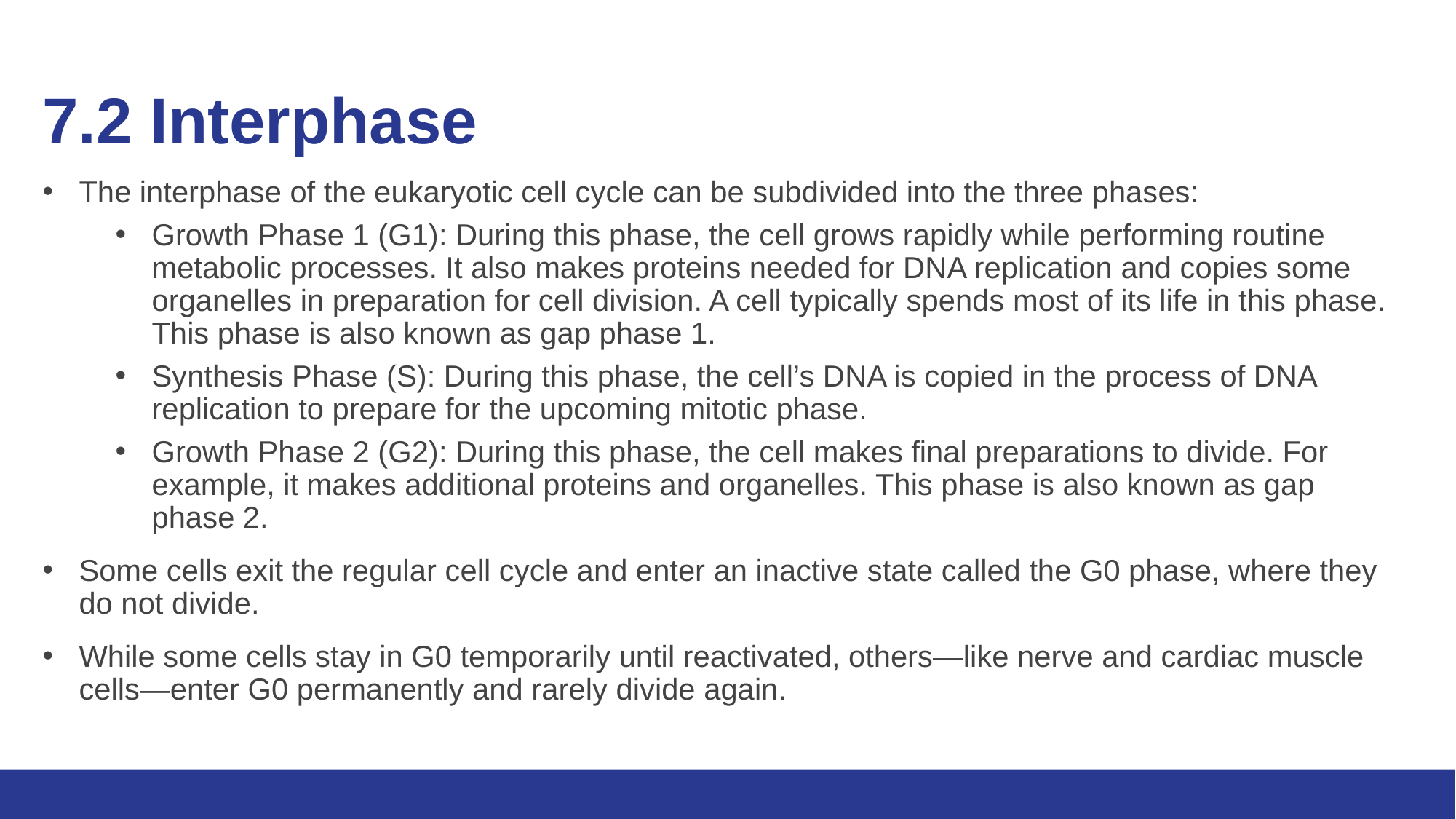

# 7.2 Interphase
The interphase of the eukaryotic cell cycle can be subdivided into the three phases:
Growth Phase 1 (G1): During this phase, the cell grows rapidly while performing routine metabolic processes. It also makes proteins needed for DNA replication and copies some organelles in preparation for cell division. A cell typically spends most of its life in this phase. This phase is also known as gap phase 1.
Synthesis Phase (S): During this phase, the cell’s DNA is copied in the process of DNA replication to prepare for the upcoming mitotic phase.
Growth Phase 2 (G2): During this phase, the cell makes final preparations to divide. For example, it makes additional proteins and organelles. This phase is also known as gap phase 2.
Some cells exit the regular cell cycle and enter an inactive state called the G0 phase, where they do not divide.
While some cells stay in G0 temporarily until reactivated, others—like nerve and cardiac muscle cells—enter G0 permanently and rarely divide again.